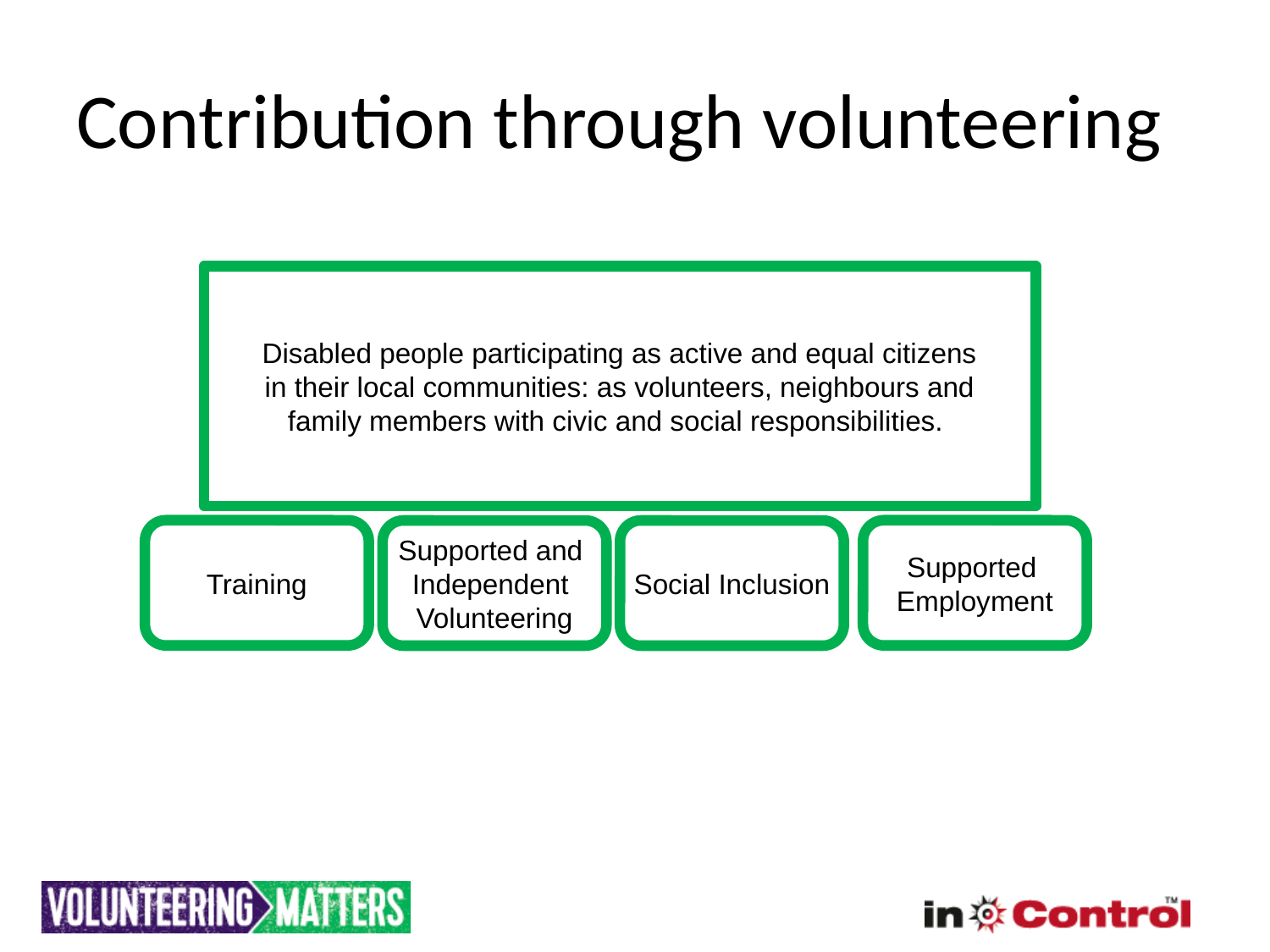

# Contribution through volunteering

Disabled people participating as active and equal citizens
 in their local communities: as volunteers, neighbours and
family members with civic and social responsibilities.

Training
Supported
Employment
Supported and
Independent
Volunteering
Social Inclusion